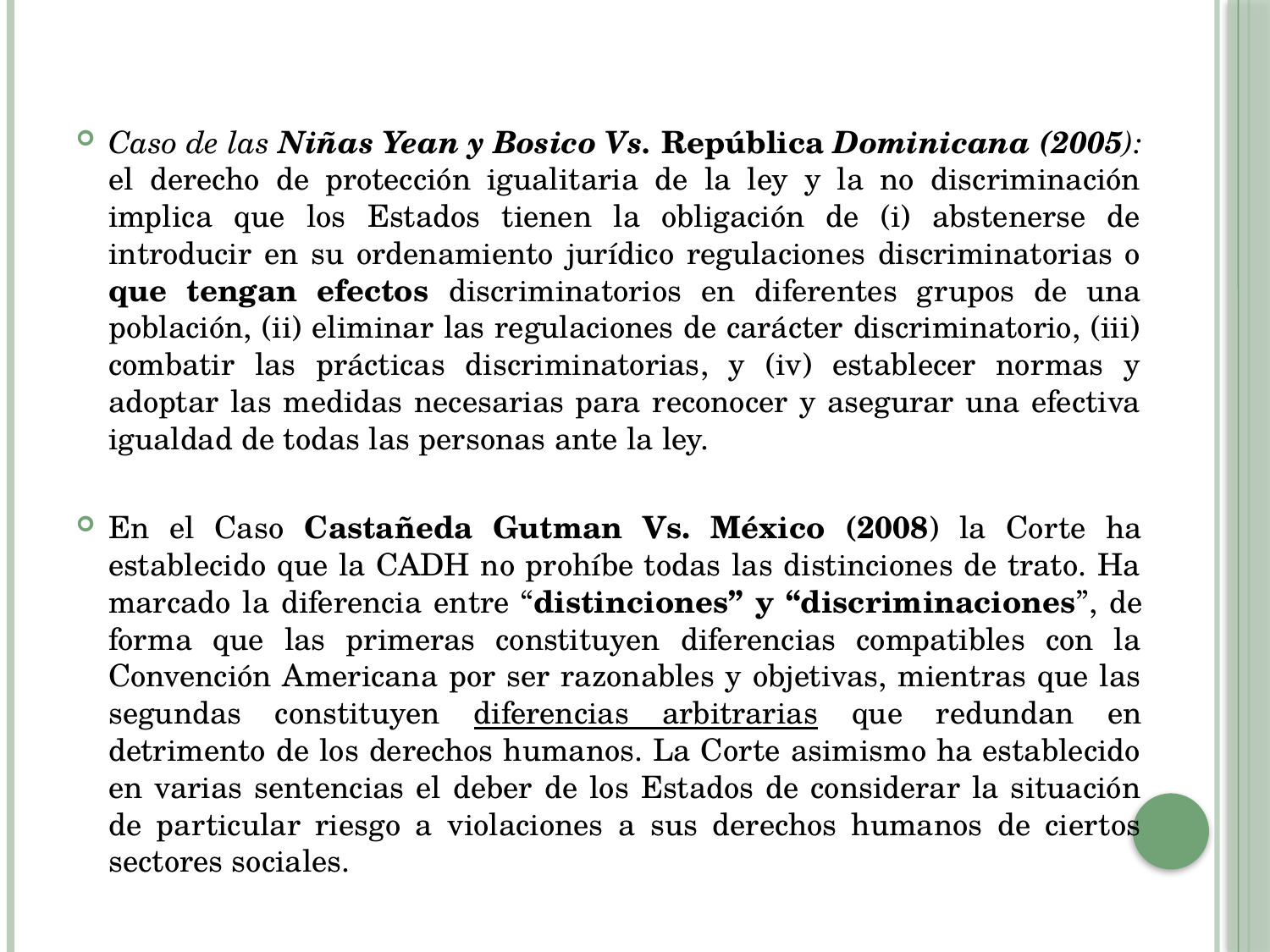

Caso de las Niñas Yean y Bosico Vs. República Dominicana (2005): el derecho de protección igualitaria de la ley y la no discriminación implica que los Estados tienen la obligación de (i) abstenerse de introducir en su ordenamiento jurídico regulaciones discriminatorias o que tengan efectos discriminatorios en diferentes grupos de una población, (ii) eliminar las regulaciones de carácter discriminatorio, (iii) combatir las prácticas discriminatorias, y (iv) establecer normas y adoptar las medidas necesarias para reconocer y asegurar una efectiva igualdad de todas las personas ante la ley.

En el Caso Castañeda Gutman Vs. México (2008) la Corte ha establecido que la CADH no prohíbe todas las distinciones de trato. Ha marcado la diferencia entre “distinciones” y “discriminaciones”, de forma que las primeras constituyen diferencias compatibles con la Convención Americana por ser razonables y objetivas, mientras que las segundas constituyen diferencias arbitrarias que redundan en detrimento de los derechos humanos. La Corte asimismo ha establecido en varias sentencias el deber de los Estados de considerar la situación de particular riesgo a violaciones a sus derechos humanos de ciertos sectores sociales.